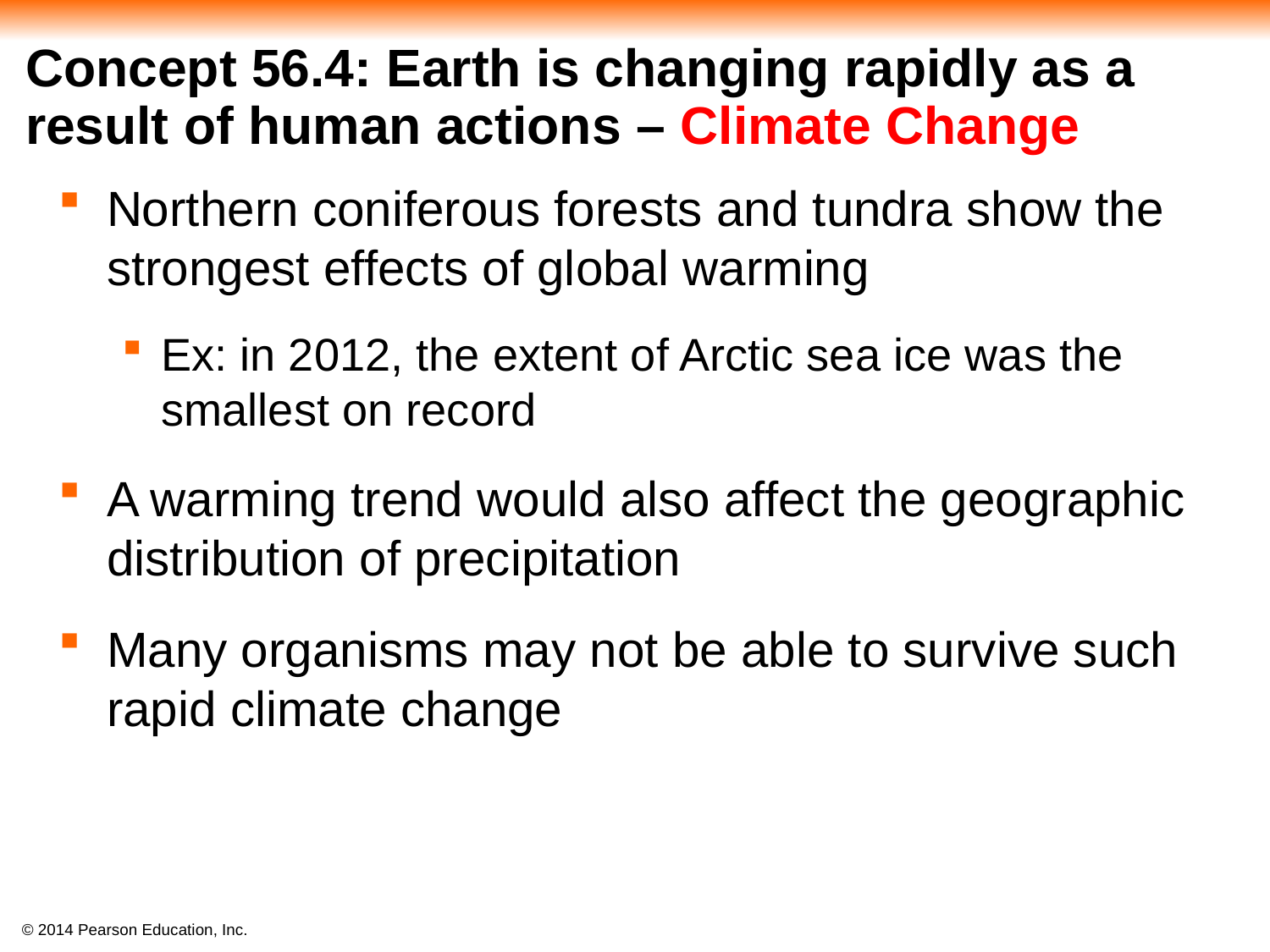

# Concept 56.4: Earth is changing rapidly as a result of human actions – Climate Change
Northern coniferous forests and tundra show the strongest effects of global warming
Ex: in 2012, the extent of Arctic sea ice was the smallest on record
A warming trend would also affect the geographic distribution of precipitation
Many organisms may not be able to survive such rapid climate change